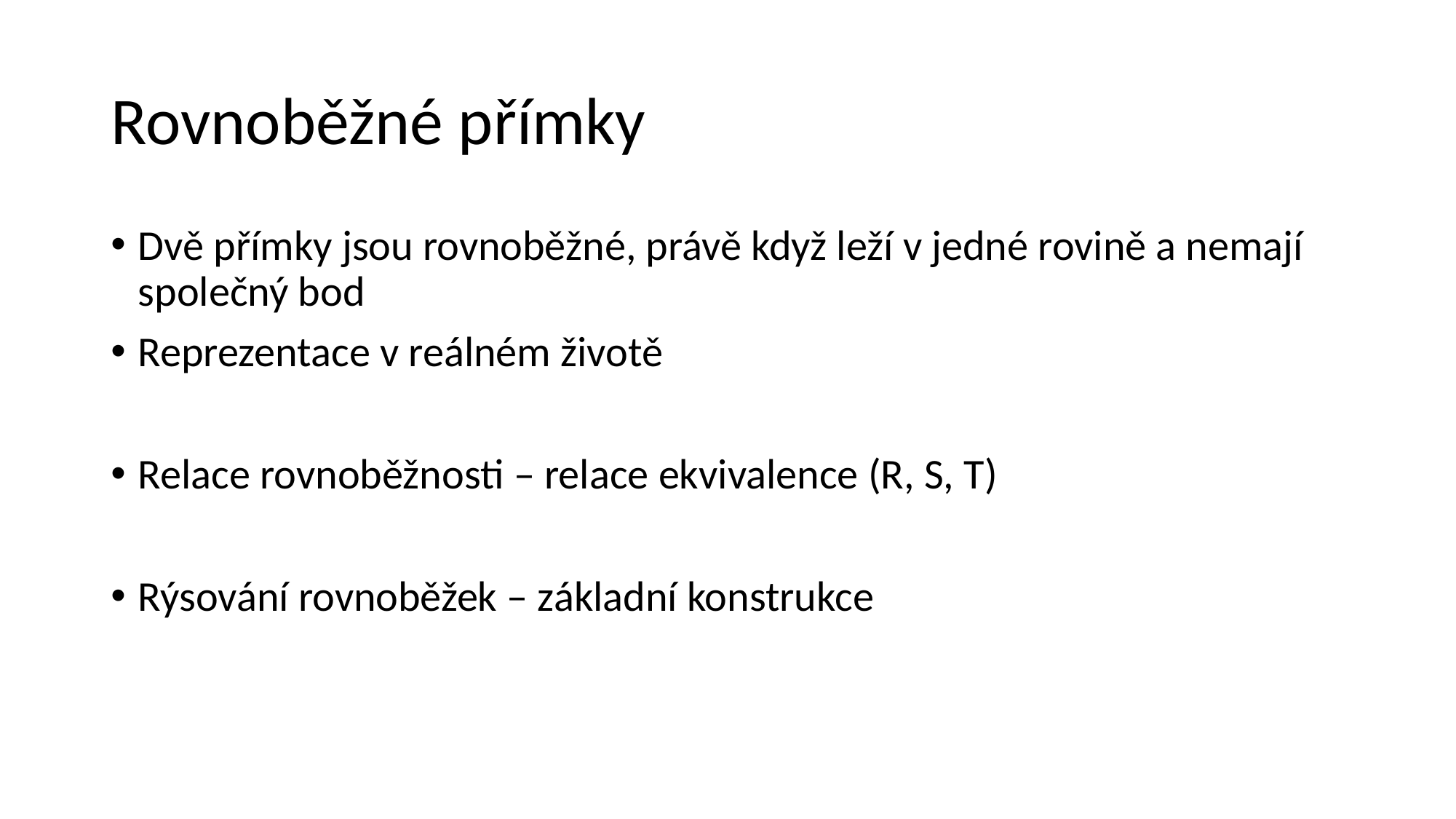

# Rovnoběžné přímky
Dvě přímky jsou rovnoběžné, právě když leží v jedné rovině a nemají společný bod
Reprezentace v reálném životě

Relace rovnoběžnosti – relace ekvivalence (R, S, T)

Rýsování rovnoběžek – základní konstrukce